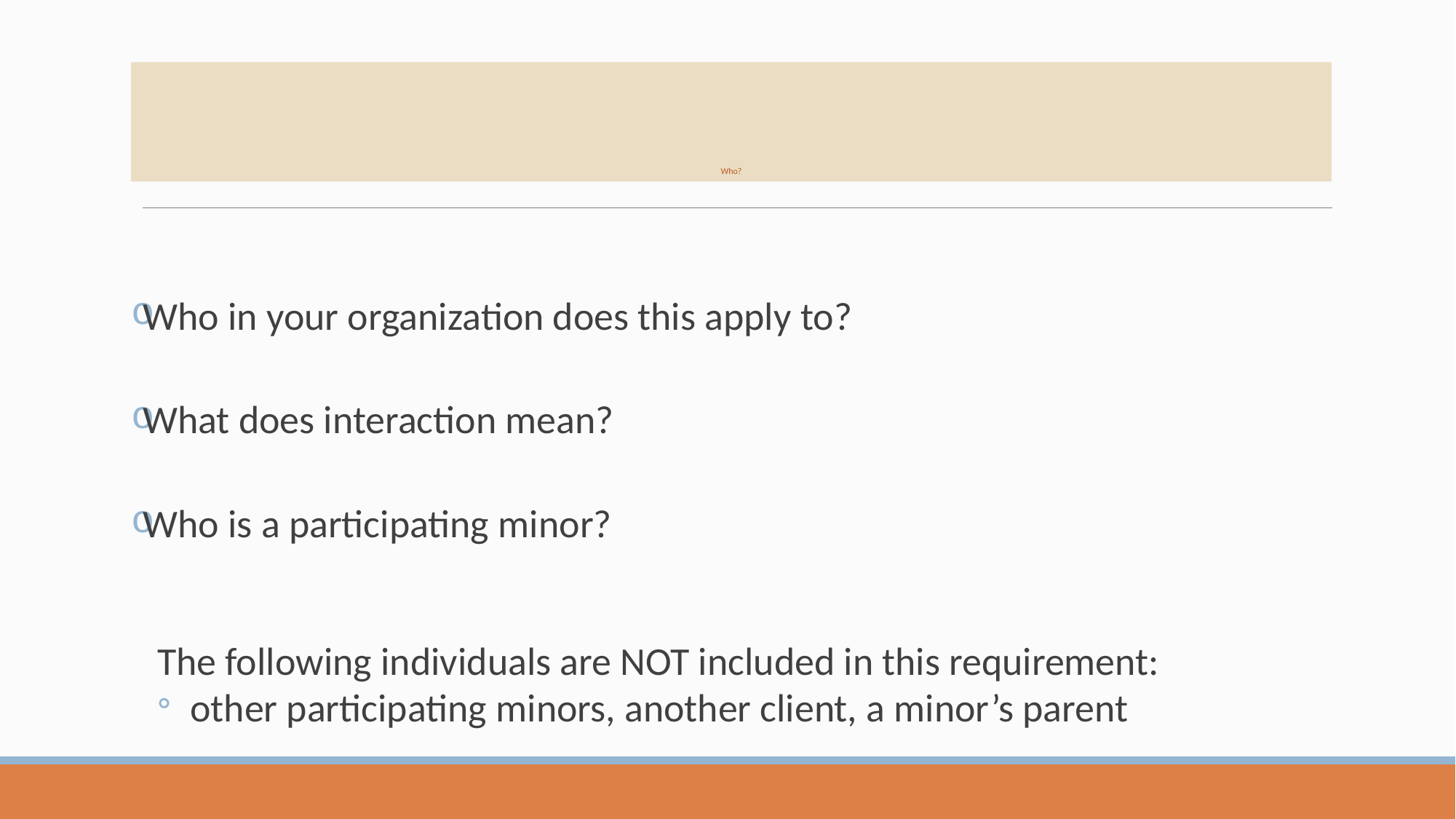

# Who?

Who in your organization does this apply to?
What does interaction mean?
Who is a participating minor?

The following individuals are NOT included in this requirement:
 other participating minors, another client, a minor’s parent